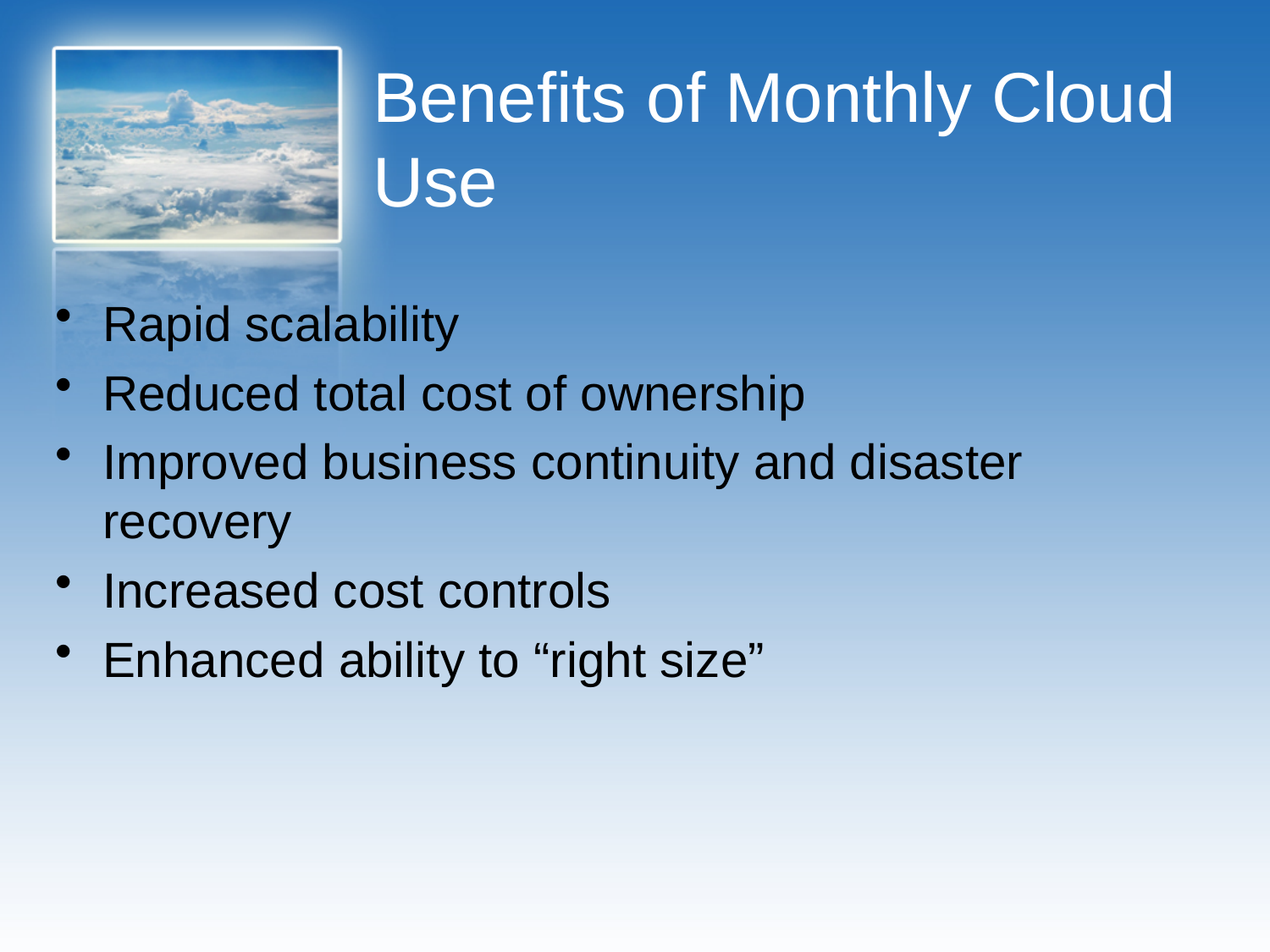

# Benefits of Monthly Cloud Use
Rapid scalability
Reduced total cost of ownership
Improved business continuity and disaster recovery
Increased cost controls
Enhanced ability to “right size”